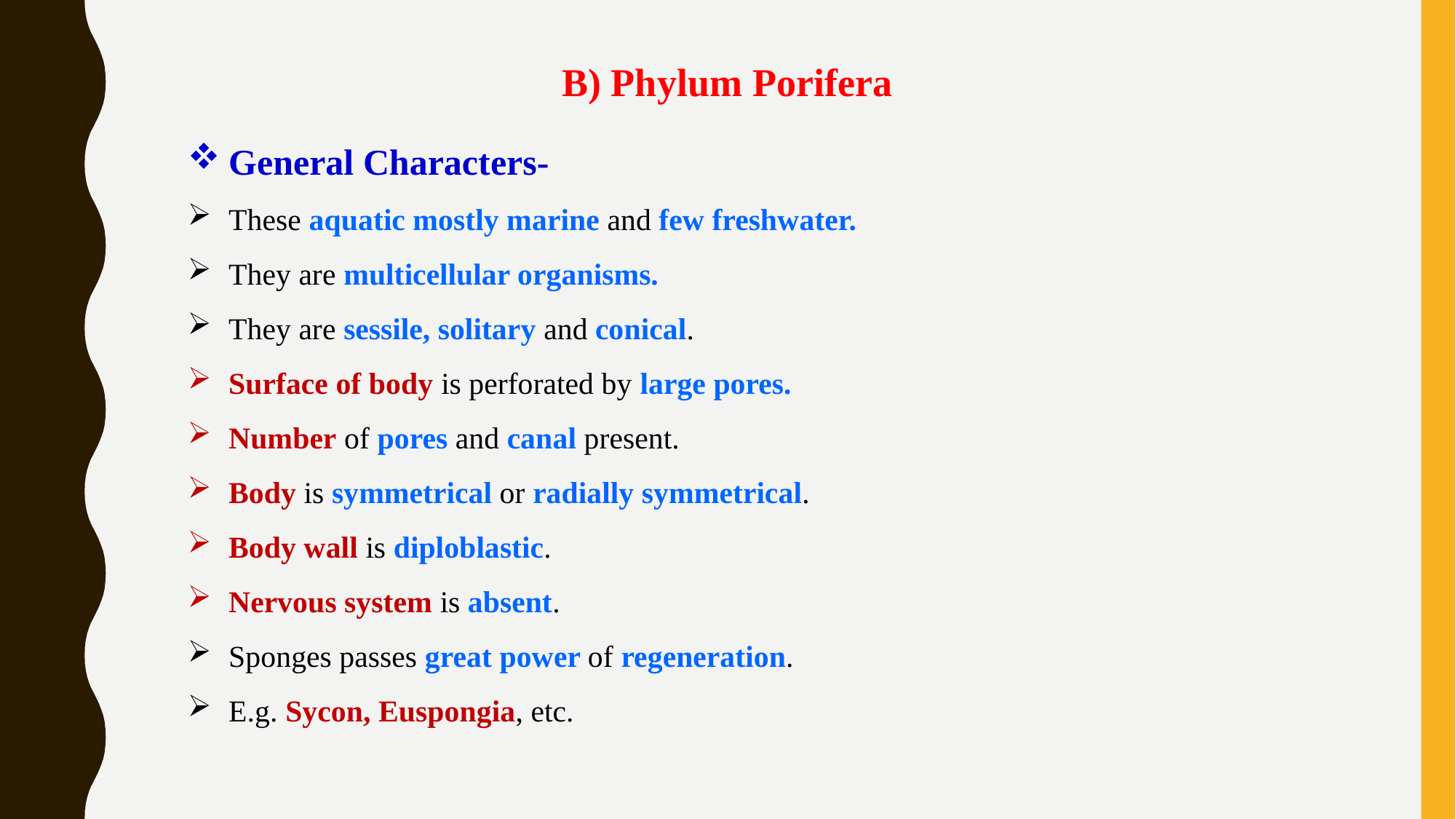

B) Phylum Porifera
General Characters-
These aquatic mostly marine and few freshwater.
They are multicellular organisms.
They are sessile, solitary and conical.
Surface of body is perforated by large pores.
Number of pores and canal present.
Body is symmetrical or radially symmetrical.
Body wall is diploblastic.
Nervous system is absent.
Sponges passes great power of regeneration.
E.g. Sycon, Euspongia, etc.